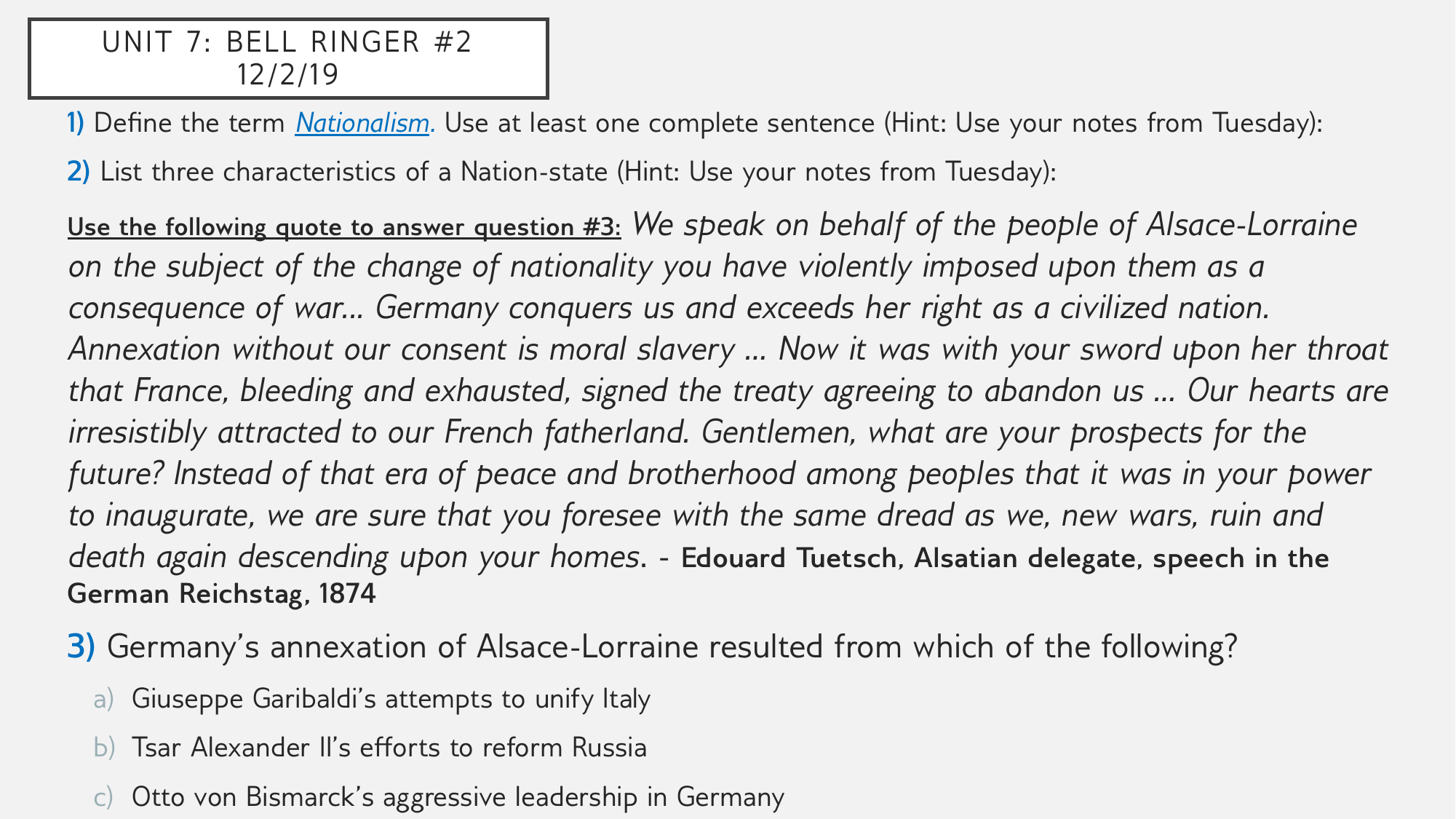

# Unit 7: Bell ringer #2 12/2/19
1) Define the term Nationalism. Use at least one complete sentence (Hint: Use your notes from Tuesday):
2) List three characteristics of a Nation-state (Hint: Use your notes from Tuesday):
Use the following quote to answer question #3: We speak on behalf of the people of Alsace-Lorraine on the subject of the change of nationality you have violently imposed upon them as a consequence of war... Germany conquers us and exceeds her right as a civilized nation. Annexation without our consent is moral slavery … Now it was with your sword upon her throat that France, bleeding and exhausted, signed the treaty agreeing to abandon us … Our hearts are irresistibly attracted to our French fatherland. Gentlemen, what are your prospects for the future? Instead of that era of peace and brotherhood among peoples that it was in your power to inaugurate, we are sure that you foresee with the same dread as we, new wars, ruin and death again descending upon your homes. - Edouard Tuetsch, Alsatian delegate, speech in the German Reichstag, 1874
3) Germany’s annexation of Alsace-Lorraine resulted from which of the following?
Giuseppe Garibaldi’s attempts to unify Italy
Tsar Alexander II’s efforts to reform Russia
Otto von Bismarck’s aggressive leadership in Germany